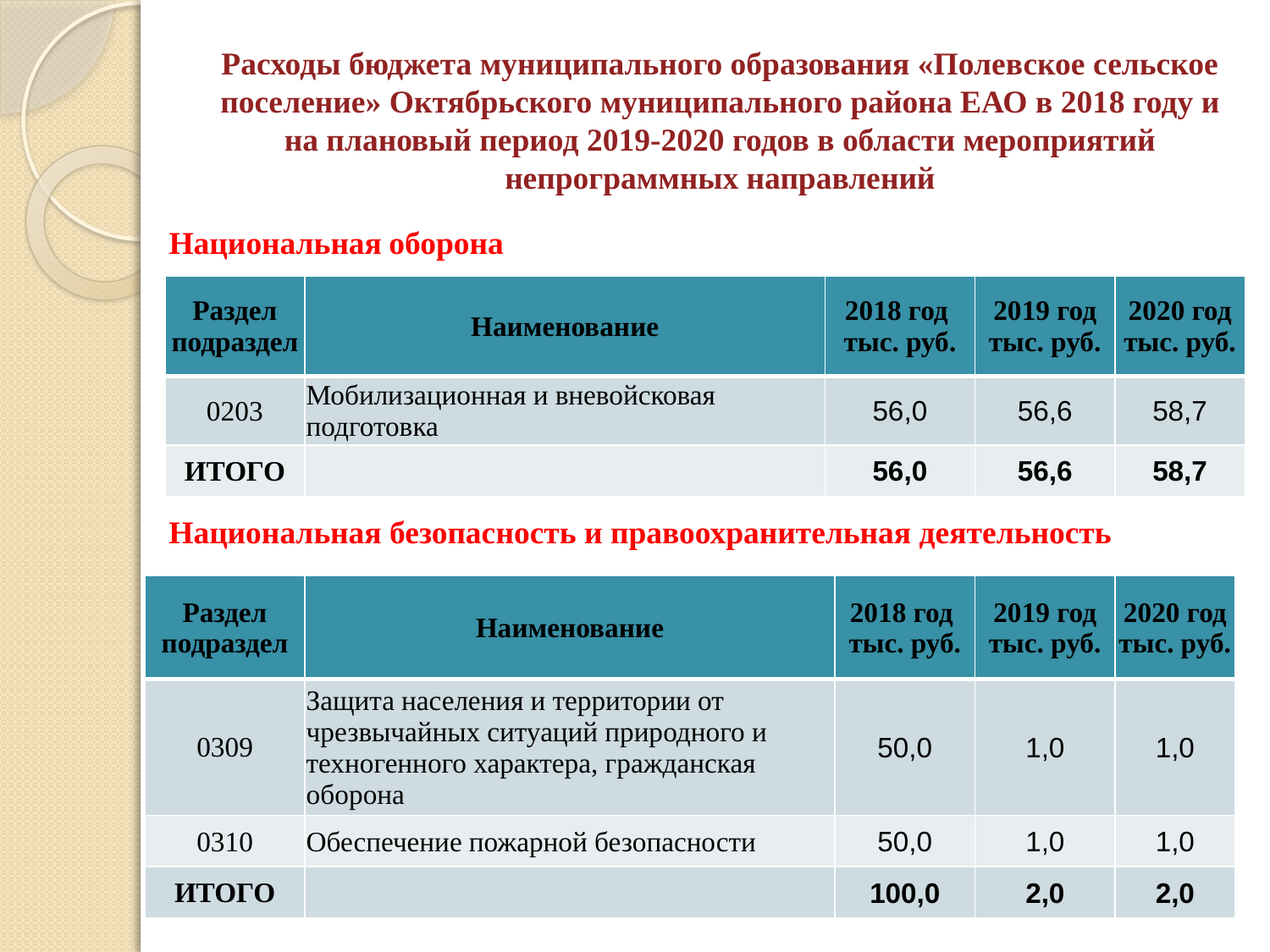

# Расходы бюджета муниципального образования «Полевское сельское поселение» Октябрьского муниципального района ЕАО в 2018 году и на плановый период 2019-2020 годов в области мероприятий непрограммных направлений
Национальная оборона
| Раздел подраздел | Наименование | 2018 год тыс. руб. | 2019 год тыс. руб. | 2020 год тыс. руб. |
| --- | --- | --- | --- | --- |
| 0203 | Мобилизационная и вневойсковая подготовка | 56,0 | 56,6 | 58,7 |
| ИТОГО |  | 56,0 | 56,6 | 58,7 |
Национальная безопасность и правоохранительная деятельность
| Раздел подраздел | Наименование | 2018 год тыс. руб. | 2019 год тыс. руб. | 2020 год тыс. руб. |
| --- | --- | --- | --- | --- |
| 0309 | Защита населения и территории от чрезвычайных ситуаций природного и техногенного характера, гражданская оборона | 50,0 | 1,0 | 1,0 |
| 0310 | Обеспечение пожарной безопасности | 50,0 | 1,0 | 1,0 |
| ИТОГО |  | 100,0 | 2,0 | 2,0 |